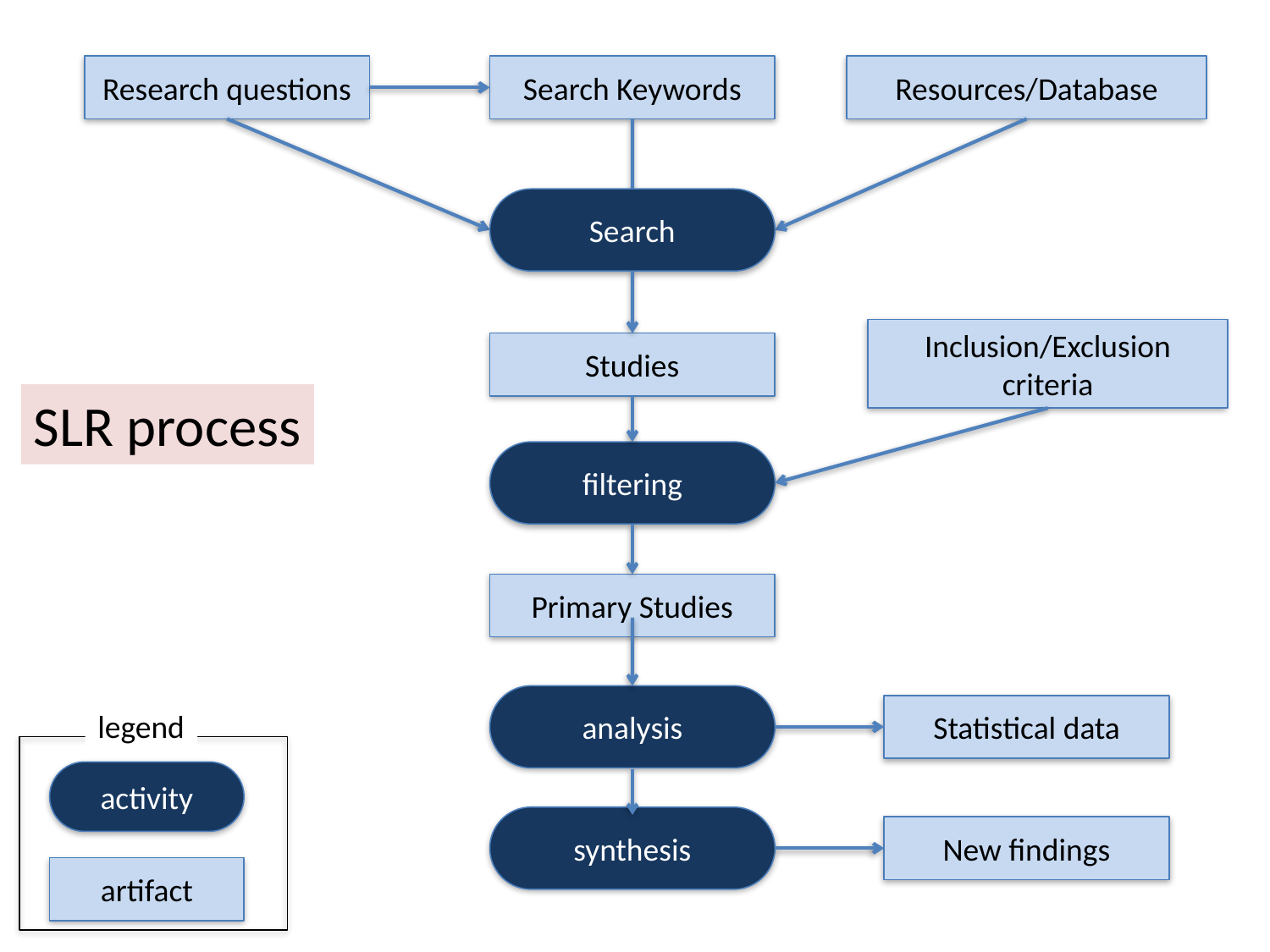

Research questions
Search Keywords
Resources/Database
Search
Inclusion/Exclusion criteria
Studies
SLR process
filtering
Primary Studies
analysis
Statistical data
legend

activity
synthesis
New findings
artifact